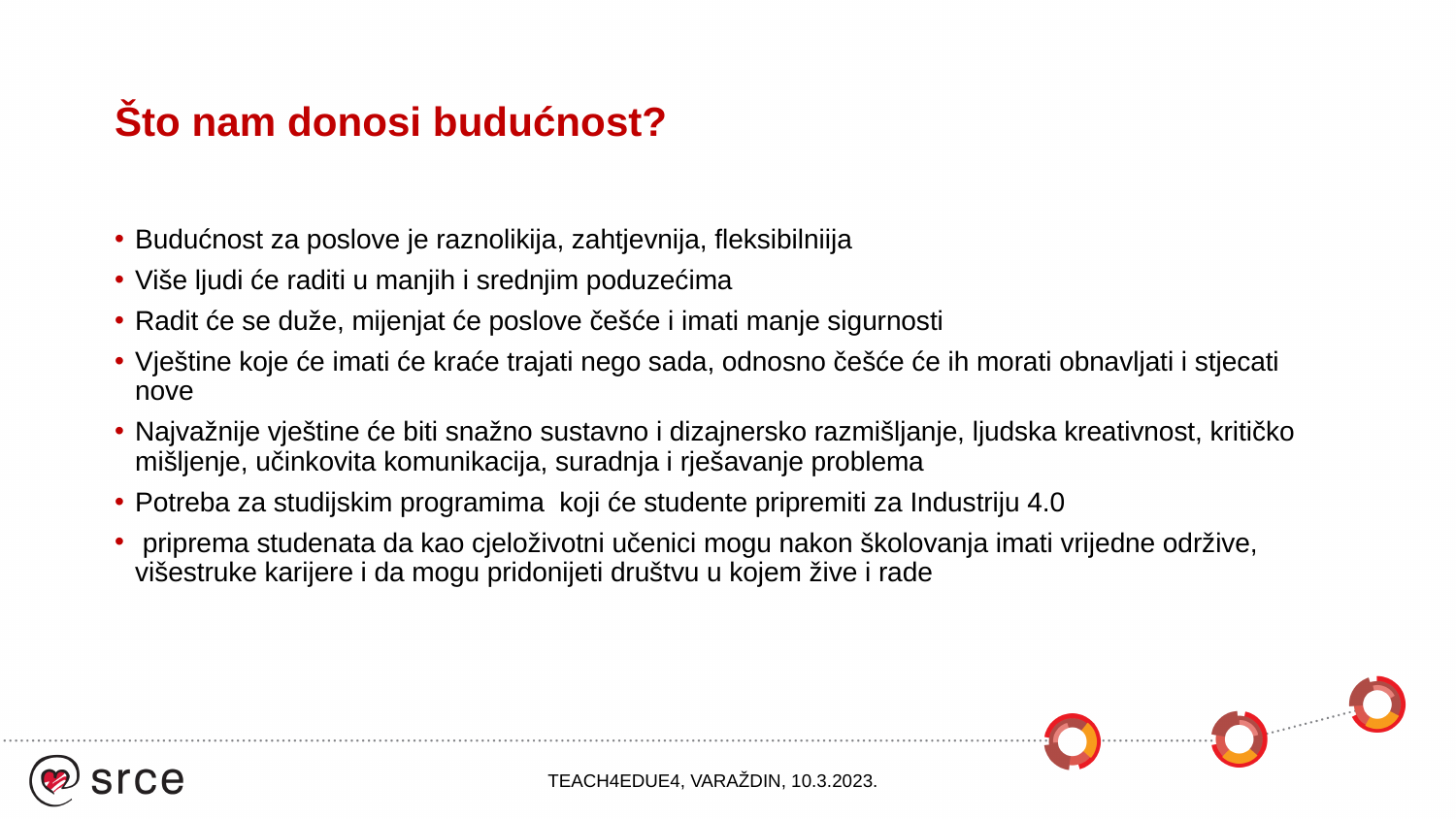

# Što nam donosi budućnost?
Budućnost za poslove je raznolikija, zahtjevnija, fleksibilniija
Više ljudi će raditi u manjih i srednjim poduzećima
Radit će se duže, mijenjat će poslove češće i imati manje sigurnosti
Vještine koje će imati će kraće trajati nego sada, odnosno češće će ih morati obnavljati i stjecati nove
Najvažnije vještine će biti snažno sustavno i dizajnersko razmišljanje, ljudska kreativnost, kritičko mišljenje, učinkovita komunikacija, suradnja i rješavanje problema
Potreba za studijskim programima  koji će studente pripremiti za Industriju 4.0
 priprema studenata da kao cjeloživotni učenici mogu nakon školovanja imati vrijedne održive, višestruke karijere i da mogu pridonijeti društvu u kojem žive i rade
TEACH4EDUE4, VARAŽDIN, 10.3.2023.